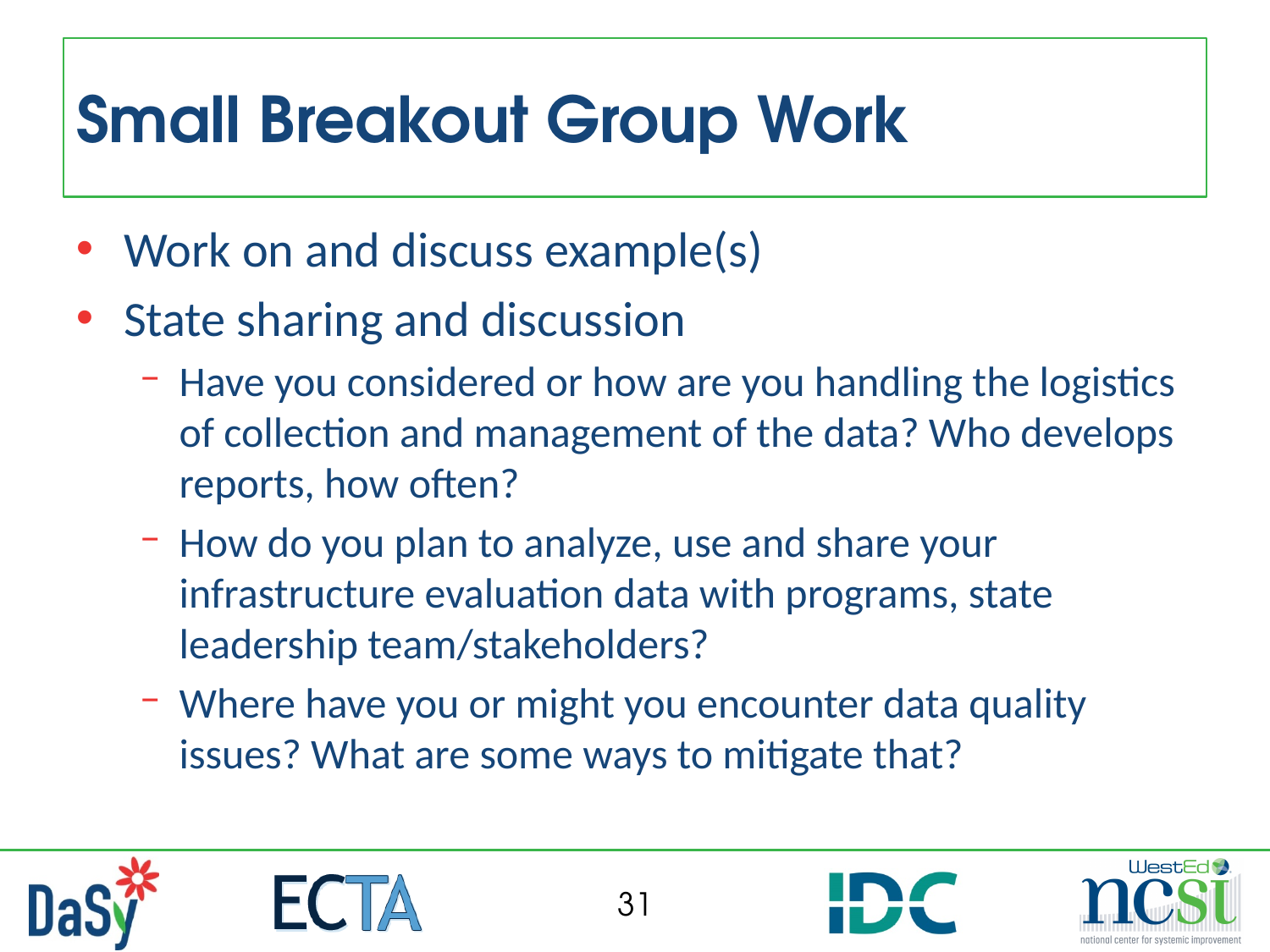

# Small Breakout Group Work
Work on and discuss example(s)
State sharing and discussion
Have you considered or how are you handling the logistics of collection and management of the data? Who develops reports, how often?
How do you plan to analyze, use and share your infrastructure evaluation data with programs, state leadership team/stakeholders?
Where have you or might you encounter data quality issues? What are some ways to mitigate that?

31